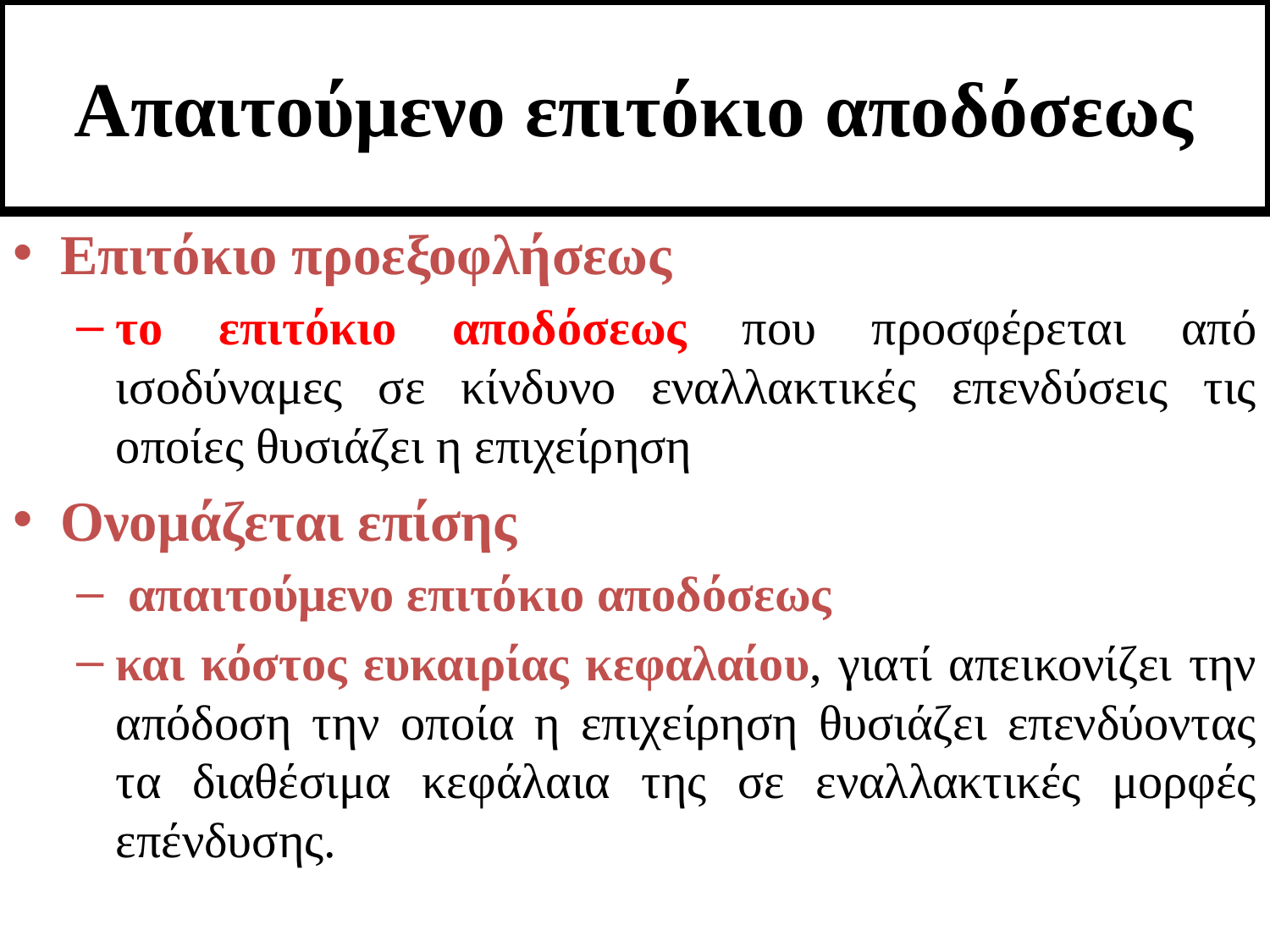

# Απαιτούμενο επιτόκιο αποδόσεως
Επιτόκιο προεξοφλήσεως
το επιτόκιο αποδόσεως που προσφέρεται από ισοδύναμες σε κίνδυνο εναλλακτικές επενδύσεις τις οποίες θυσιάζει η επιχείρηση
Ονομάζεται επίσης
 απαιτούμενο επιτόκιο αποδόσεως
και κόστος ευκαιρίας κεφαλαίου, γιατί απεικονίζει την απόδοση την οποία η επιχείρηση θυσιάζει επενδύοντας τα διαθέσιμα κεφάλαια της σε εναλλακτικές μορφές επένδυσης.